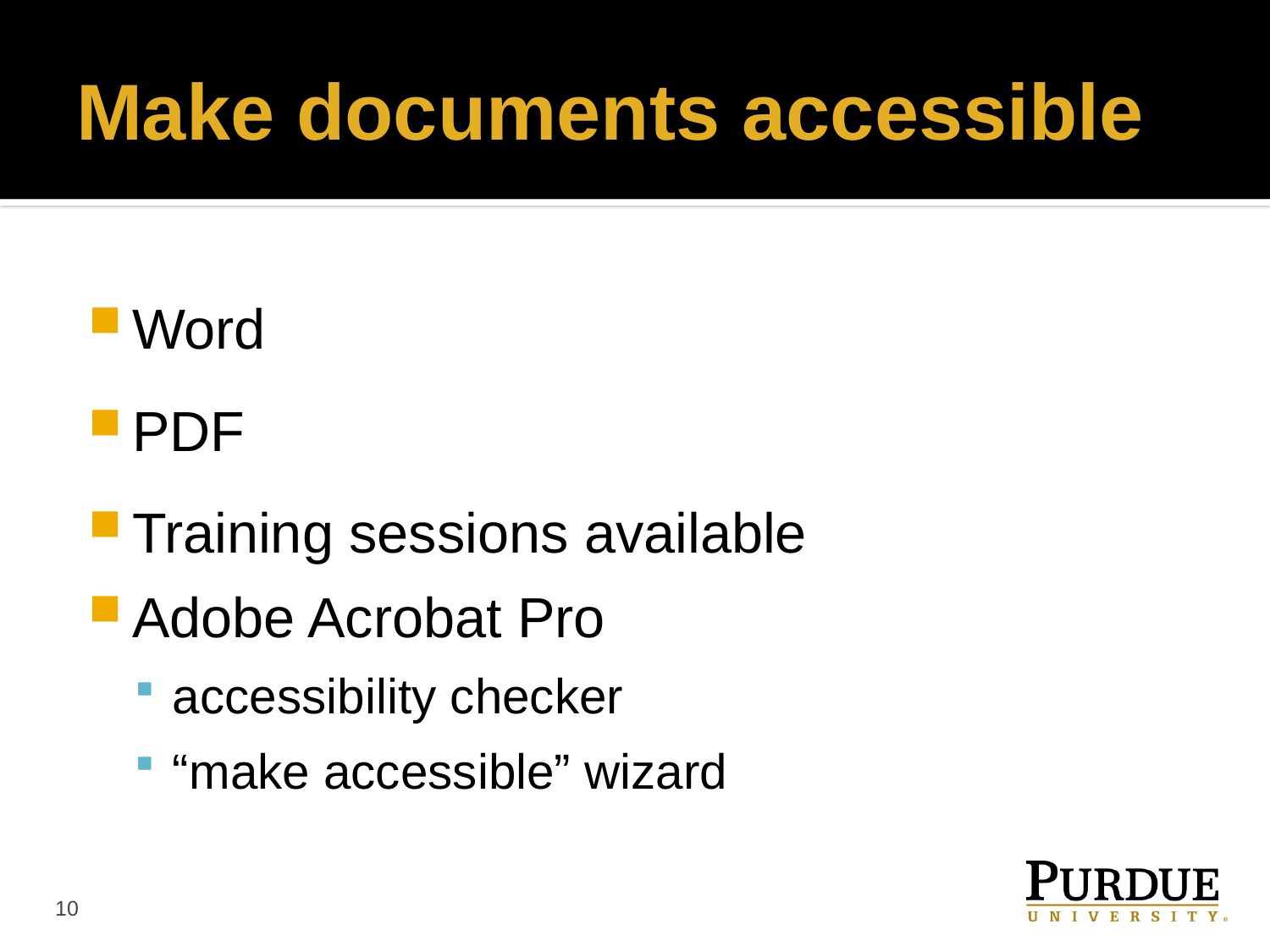

# Make documents accessible
Word
PDF
Training sessions available
Adobe Acrobat Pro
accessibility checker
“make accessible” wizard

10